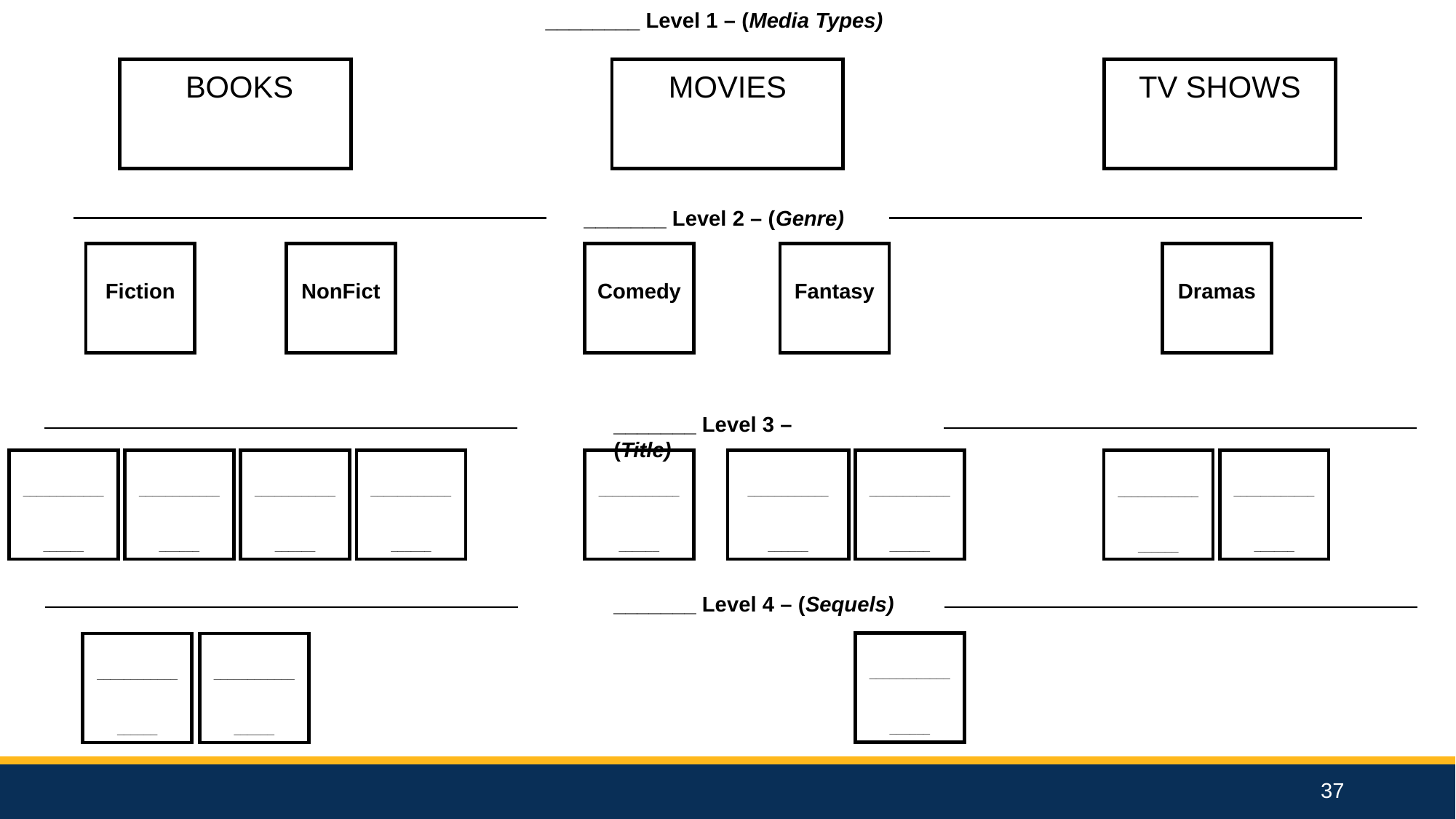

________ Level 1 – (Media Types)
 BOOKS
MOVIES
TV SHOWS
_______ Level 2 – (Genre)

Fiction

NonFict

Comedy

Fantasy

Dramas

_______ Level 3 – (Title)

____________

______

____________

______

____________

______

____________

______

____________

______

____________

______

____________

______

____________

______

____________

______
_______ Level 4 – (Sequels)

____________

______

____________

______

____________

______
37